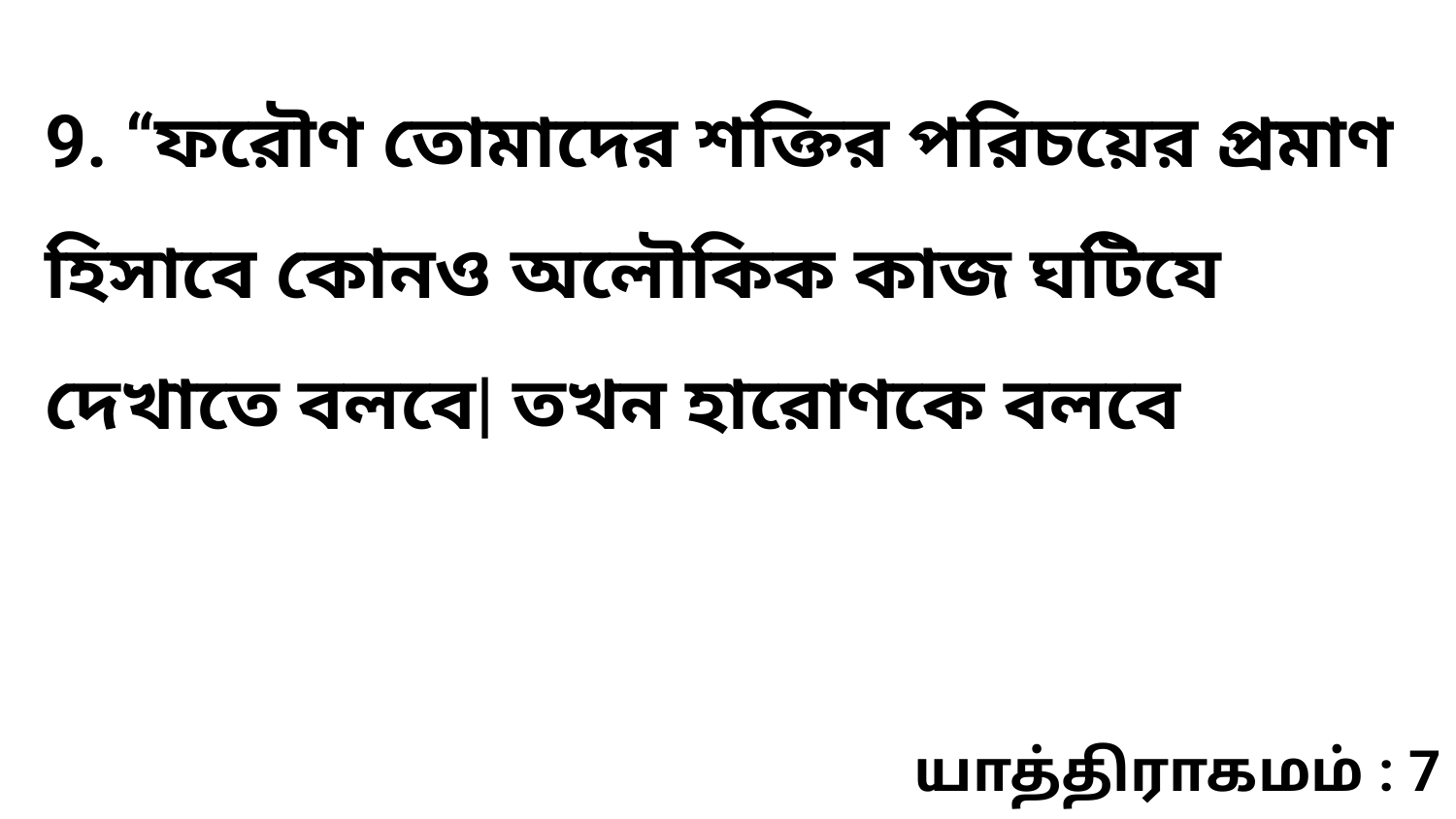

9. “ফরৌণ তোমাদের শক্তির পরিচয়ের প্রমাণ হিসাবে কোনও অলৌকিক কাজ ঘটিযে দেখাতে বলবে| তখন হারোণকে বলবে
யாத்திராகமம் : 7